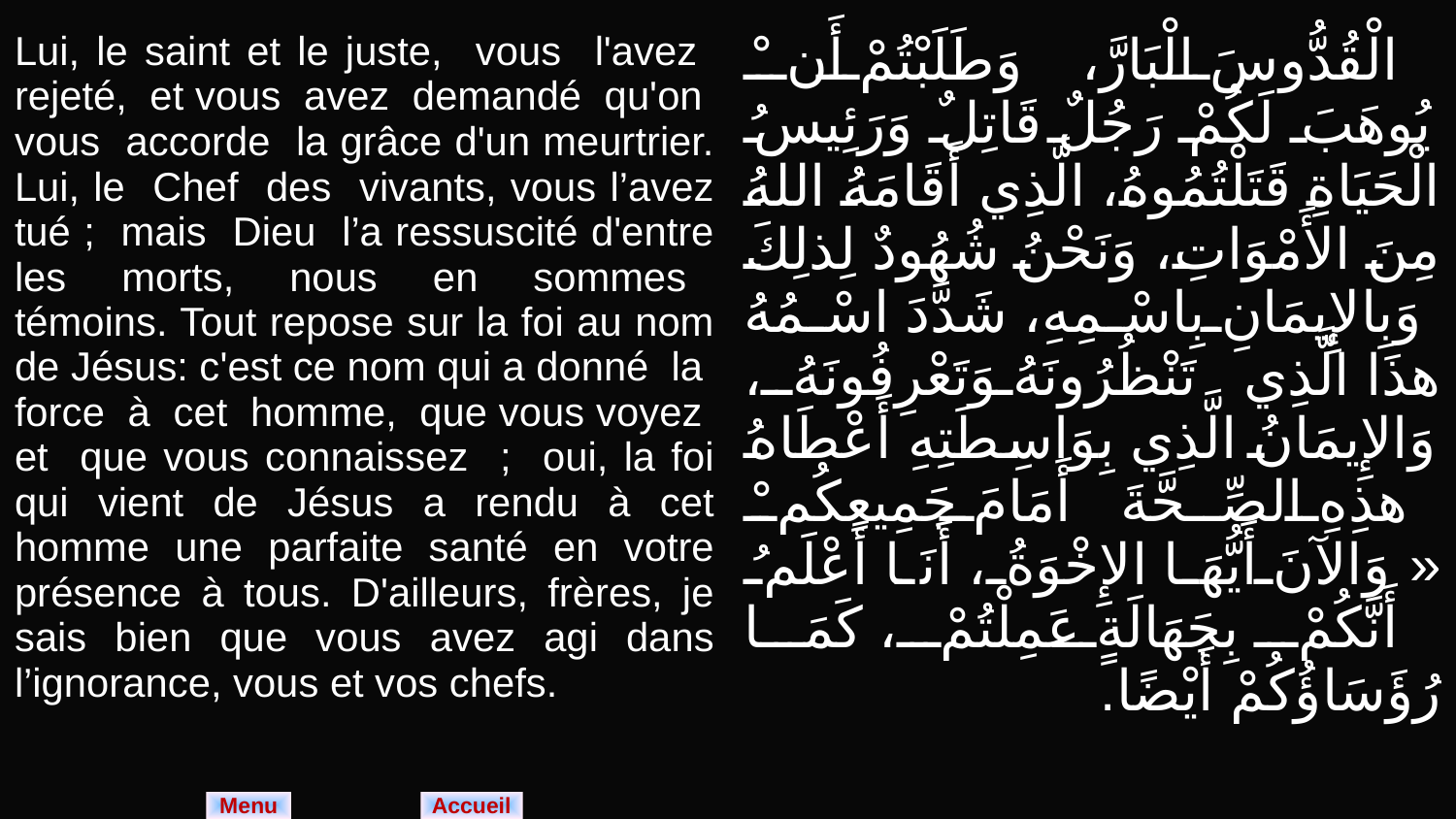

| Lui, le saint et le juste, vous l'avez rejeté, et vous avez demandé qu'on vous accorde la grâce d'un meurtrier. Lui, le Chef des vivants, vous l’avez tué ; mais Dieu l’a ressuscité d'entre les morts, nous en sommes témoins. Tout repose sur la foi au nom de Jésus: c'est ce nom qui a donné la force à cet homme, que vous voyez et que vous connaissez ; oui, la foi qui vient de Jésus a rendu à cet homme une parfaite santé en votre présence à tous. D'ailleurs, frères, je sais bien que vous avez agi dans l’ignorance, vous et vos chefs. | الْقُدُّوسَ الْبَارَّ، وَطَلَبْتُمْ أَنْ يُوهَبَ لَكُمْ رَجُلٌ قَاتِلٌ وَرَئِيسُ الْحَيَاةِ قَتَلْتُمُوهُ، الَّذِي أَقَامَهُ اللهُ مِنَ الأَمْوَاتِ، وَنَحْنُ شُهُودٌ لِذلِكَ وَبِالإِيمَانِ بِاسْمِهِ، شَدَّدَ اسْمُهُ هذَا الَّذِي تَنْظُرُونَهُ وَتَعْرِفُونَهُ، وَالإِيمَانُ الَّذِي بِوَاسِطَتِهِ أَعْطَاهُ هذِهِ الصِّحَّةَ أَمَامَ جَمِيعِكُمْ «وَالآنَ أَيُّهَا الإِخْوَةُ، أَنَا أَعْلَمُ أَنَّكُمْ بِجَهَالَةٍ عَمِلْتُمْ، كَمَا رُؤَسَاؤُكُمْ أَيْضًا. |
| --- | --- |
Menu